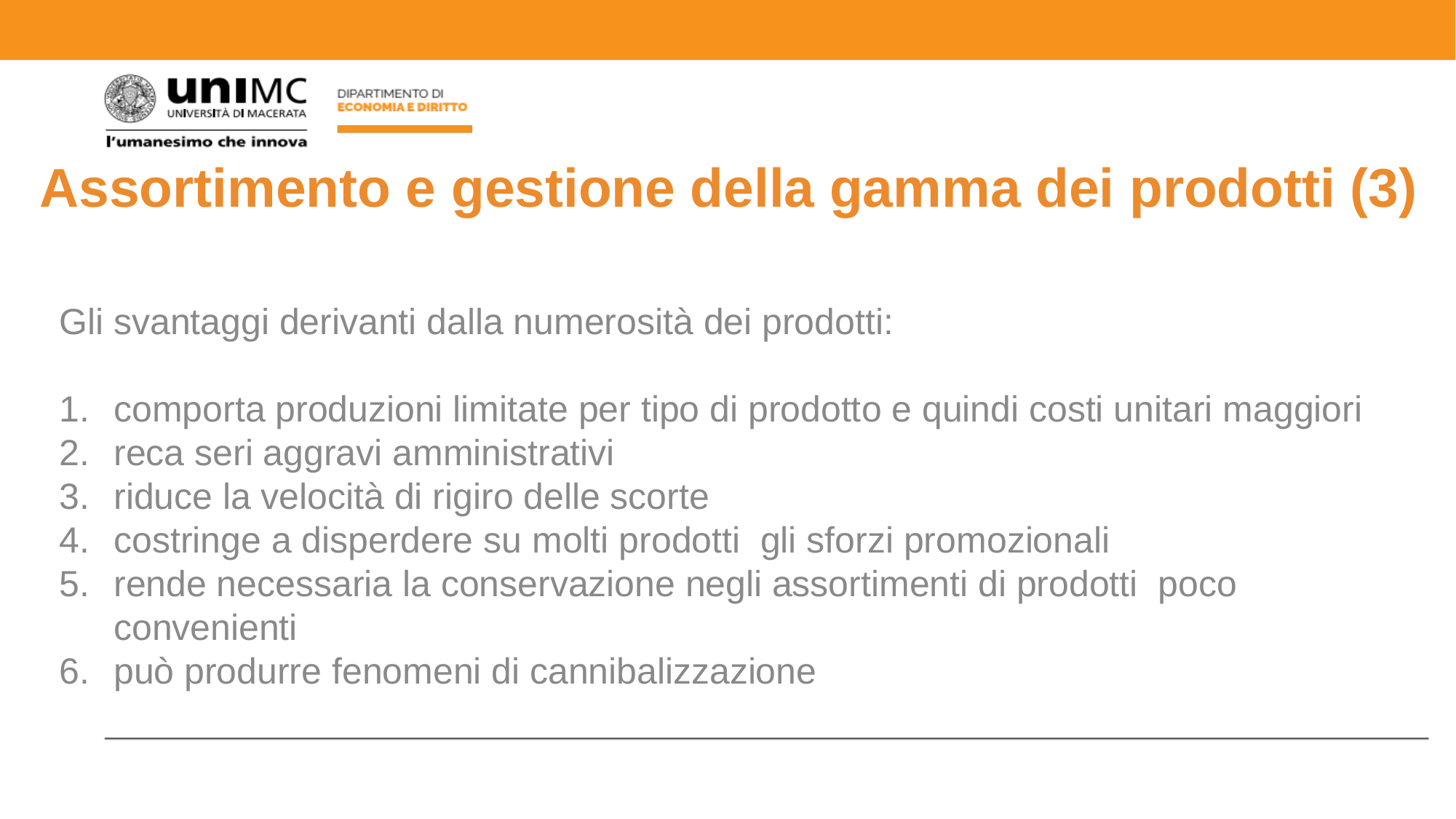

Assortimento e gestione della gamma dei prodotti (3)
Gli svantaggi derivanti dalla numerosità dei prodotti:

comporta produzioni limitate per tipo di prodotto e quindi costi unitari maggiori
reca seri aggravi amministrativi
riduce la velocità di rigiro delle scorte
costringe a disperdere su molti prodotti  gli sforzi promozionali
rende necessaria la conservazione negli assortimenti di prodotti  poco convenienti
può produrre fenomeni di cannibalizzazione